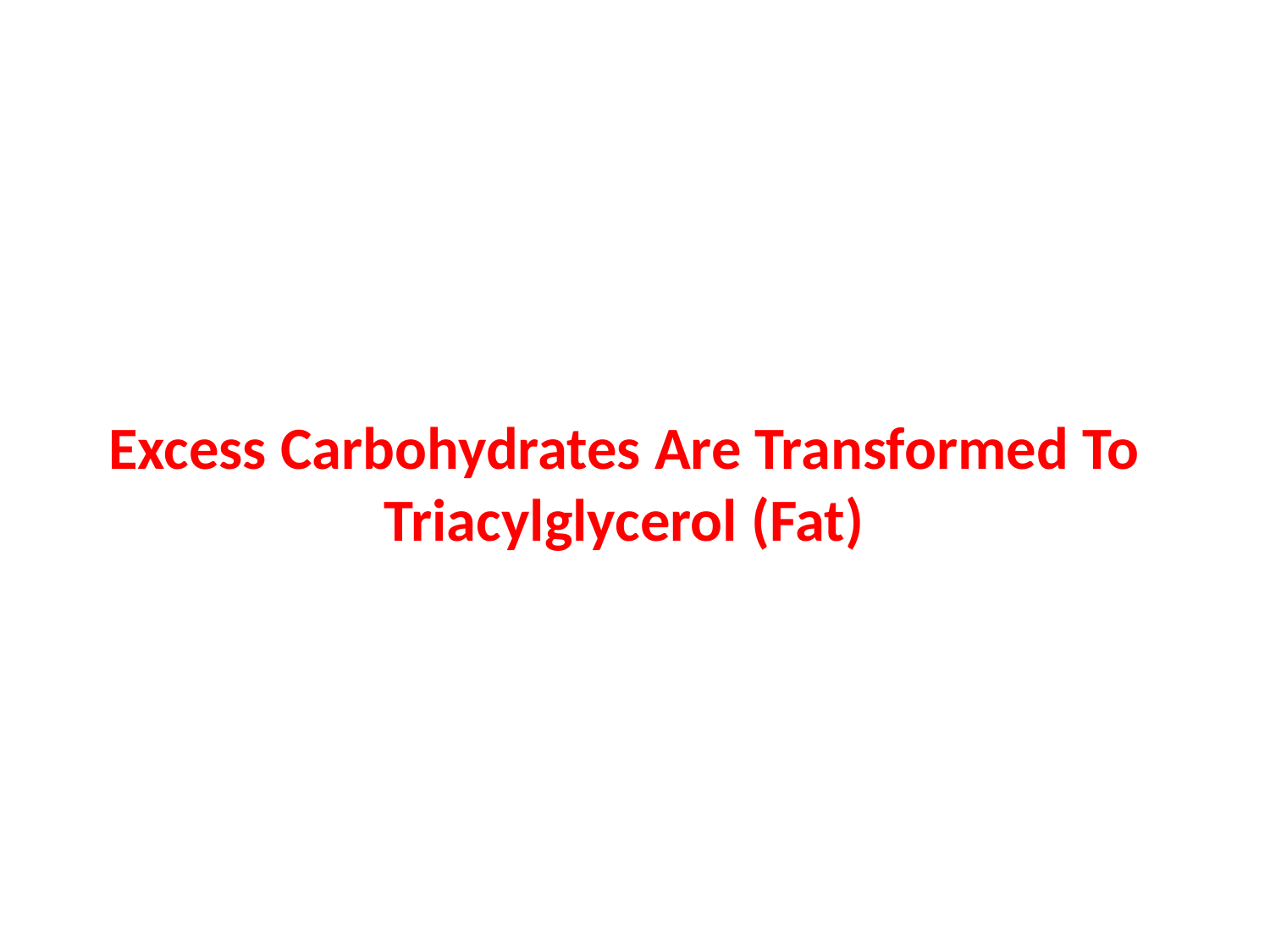

# Excess Carbohydrates Are Transformed To Triacylglycerol (Fat)